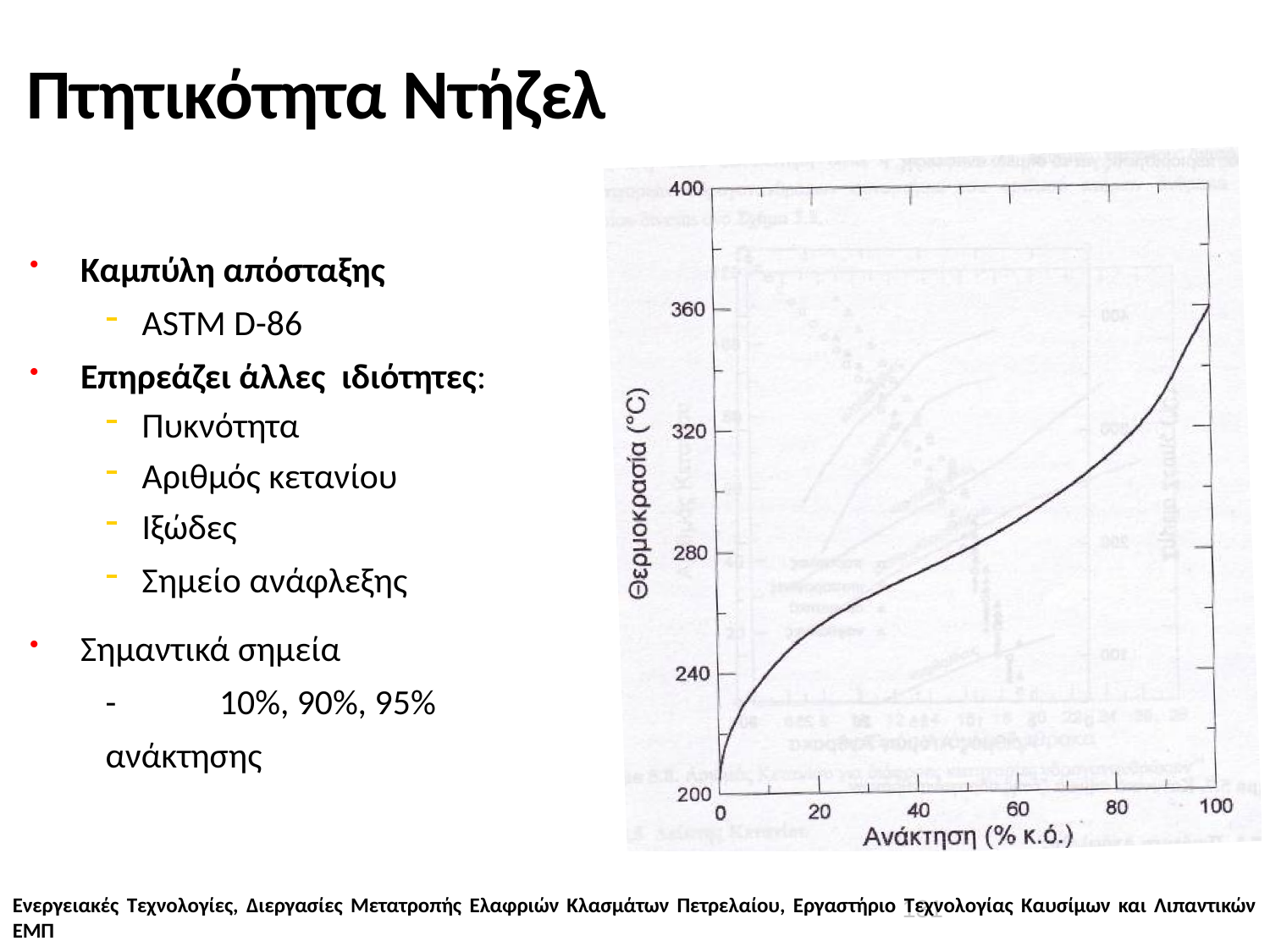

# Πτητικότητα Ντήζελ

Καμπύλη απόσταξης
ASTM D-86
Επηρεάζει άλλες  ιδιότητες:
Πυκνότητα
Αριθμός κετανίου
Ιξώδες
Σημείο ανάφλεξης
Σημαντικά σημεία
-	10%, 90%, 95% ανάκτησης
131
Ενεργειακές Τεχνολογίες, Διεργασίες Μετατροπής Ελαφριών Κλασμάτων Πετρελαίου, Εργαστήριο Τεχνολογίας Καυσίμων και Λιπαντικών ΕΜΠ